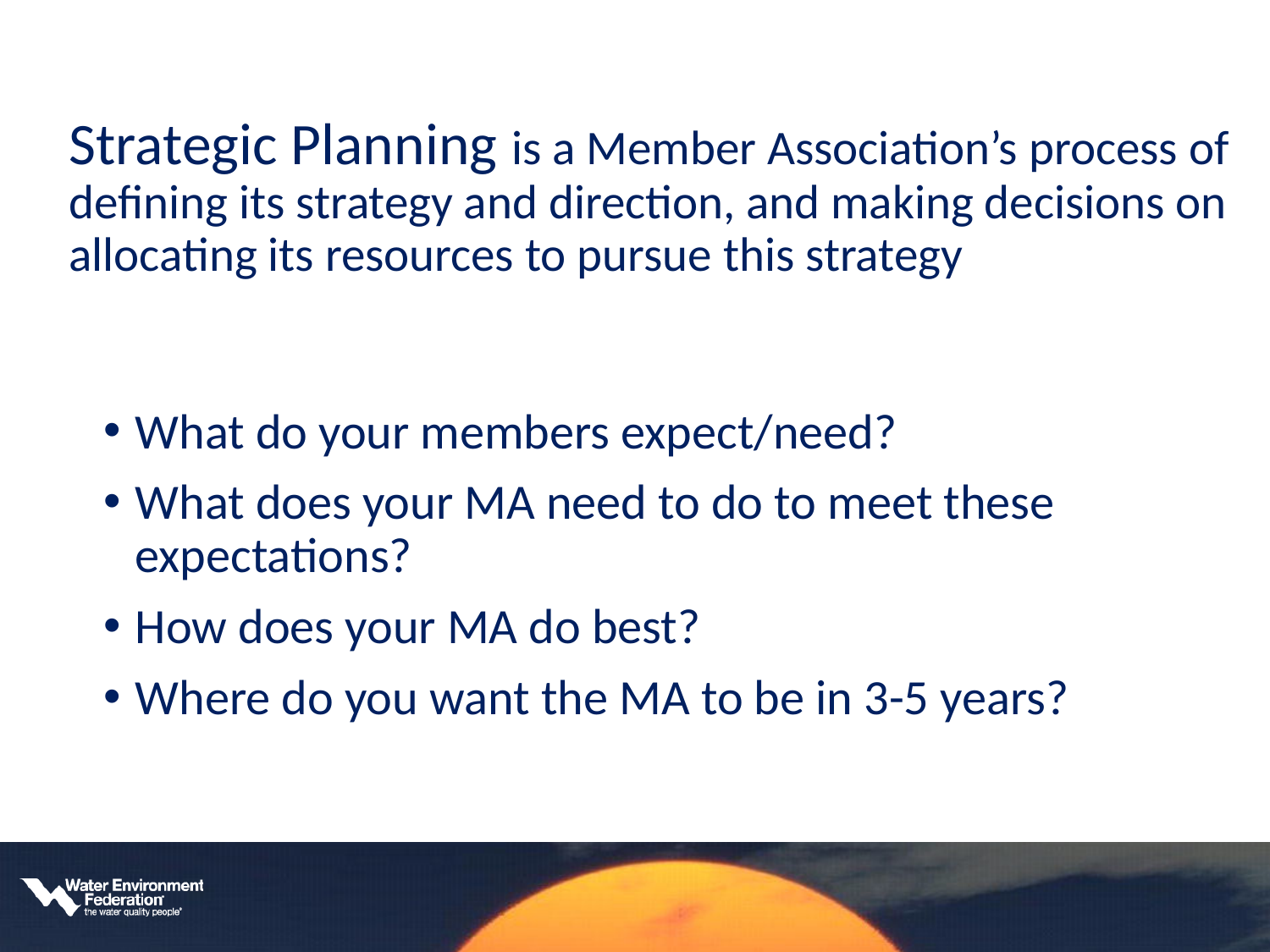

# Strategic Planning is a Member Association’s process of defining its strategy and direction, and making decisions on allocating its resources to pursue this strategy
What do your members expect/need?
What does your MA need to do to meet these expectations?
How does your MA do best?
Where do you want the MA to be in 3-5 years?